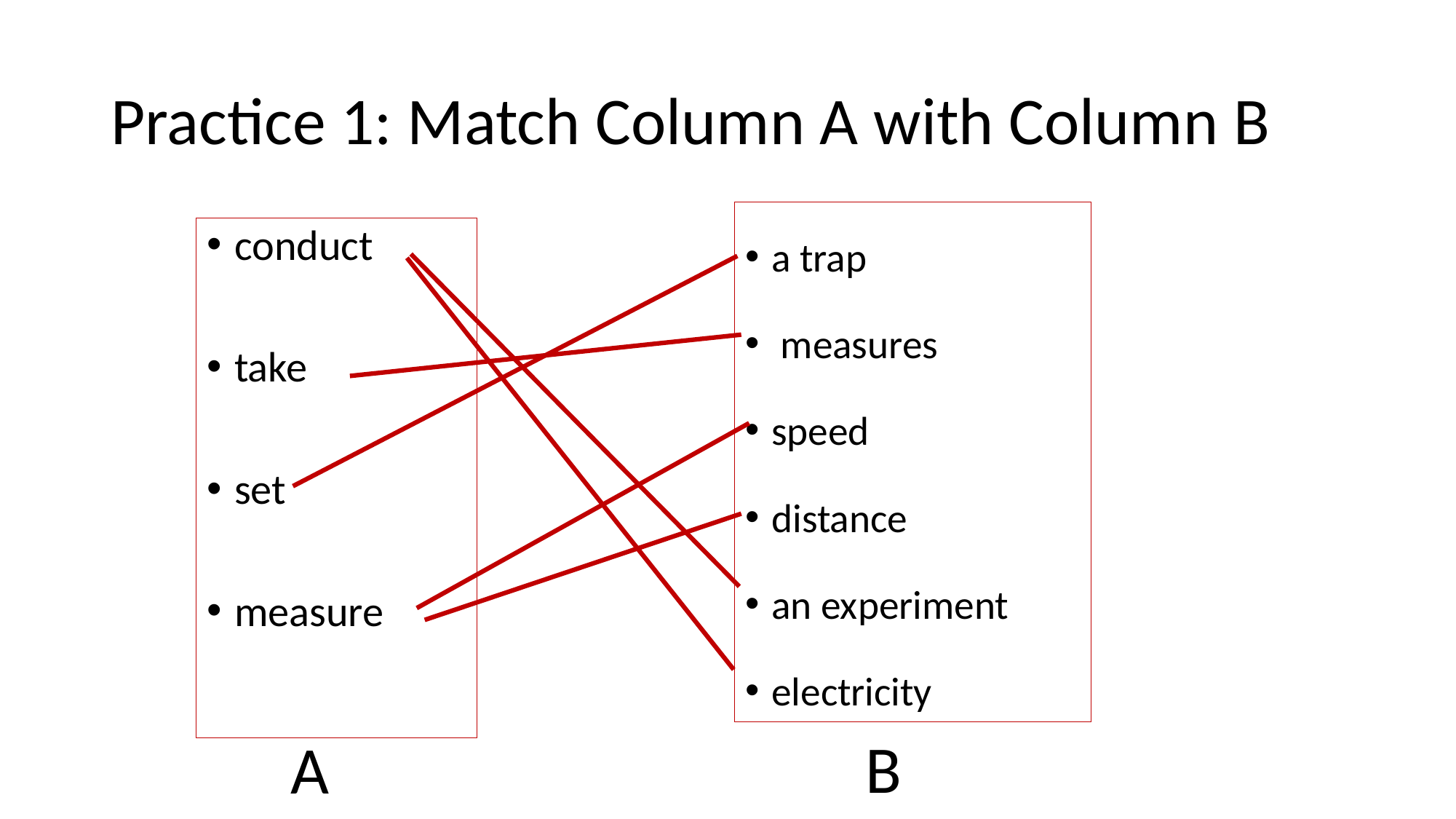

# Practice 1: Match Column A with Column B
a trap
 measures
speed
distance
an experiment
electricity

conduct

take

set

measure

B
A